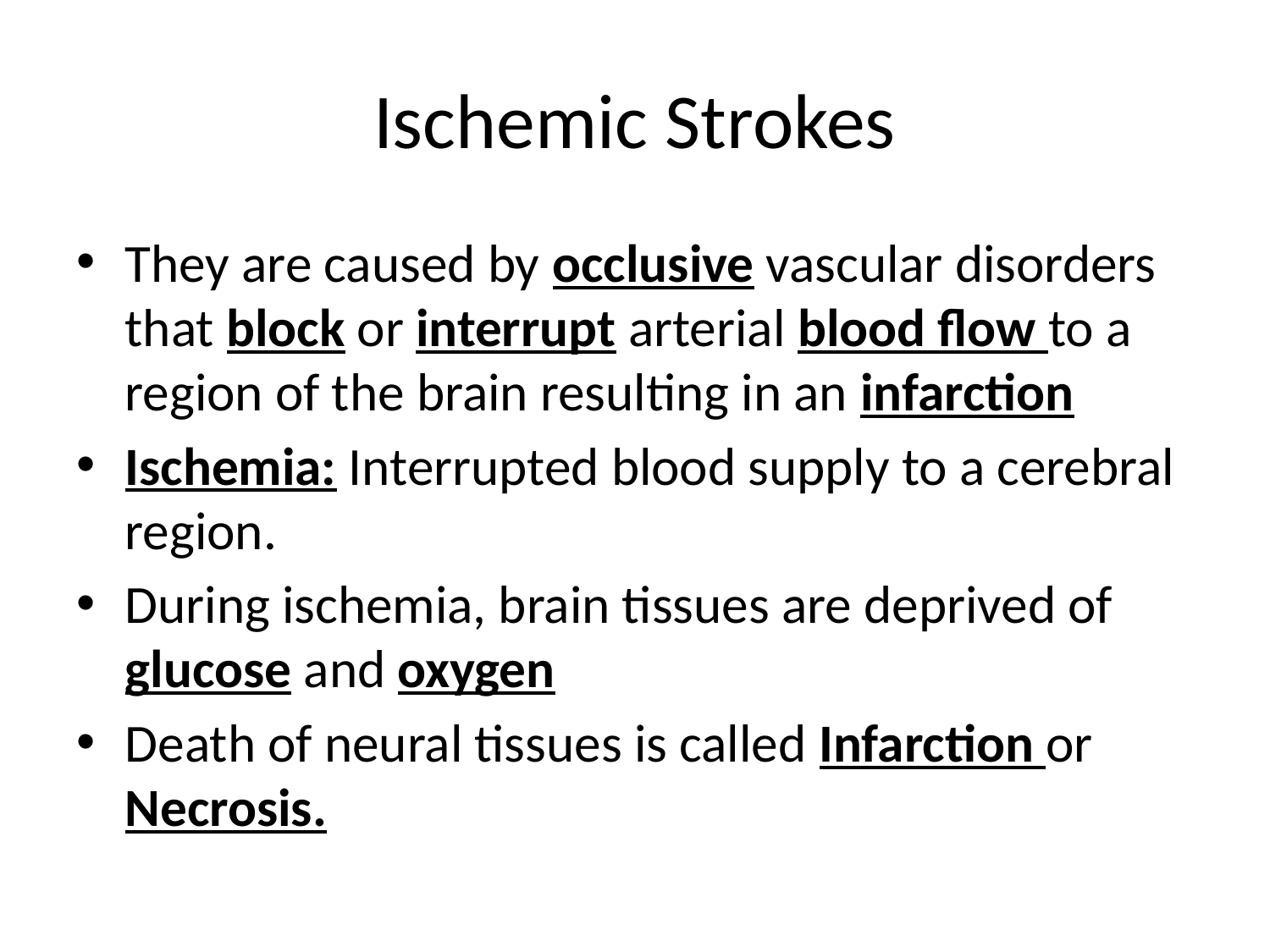

# Ischemic Strokes
They are caused by occlusive vascular disorders that block or interrupt arterial blood flow to a region of the brain resulting in an infarction
Ischemia: Interrupted blood supply to a cerebral region.
During ischemia, brain tissues are deprived of glucose and oxygen
Death of neural tissues is called Infarction or Necrosis.